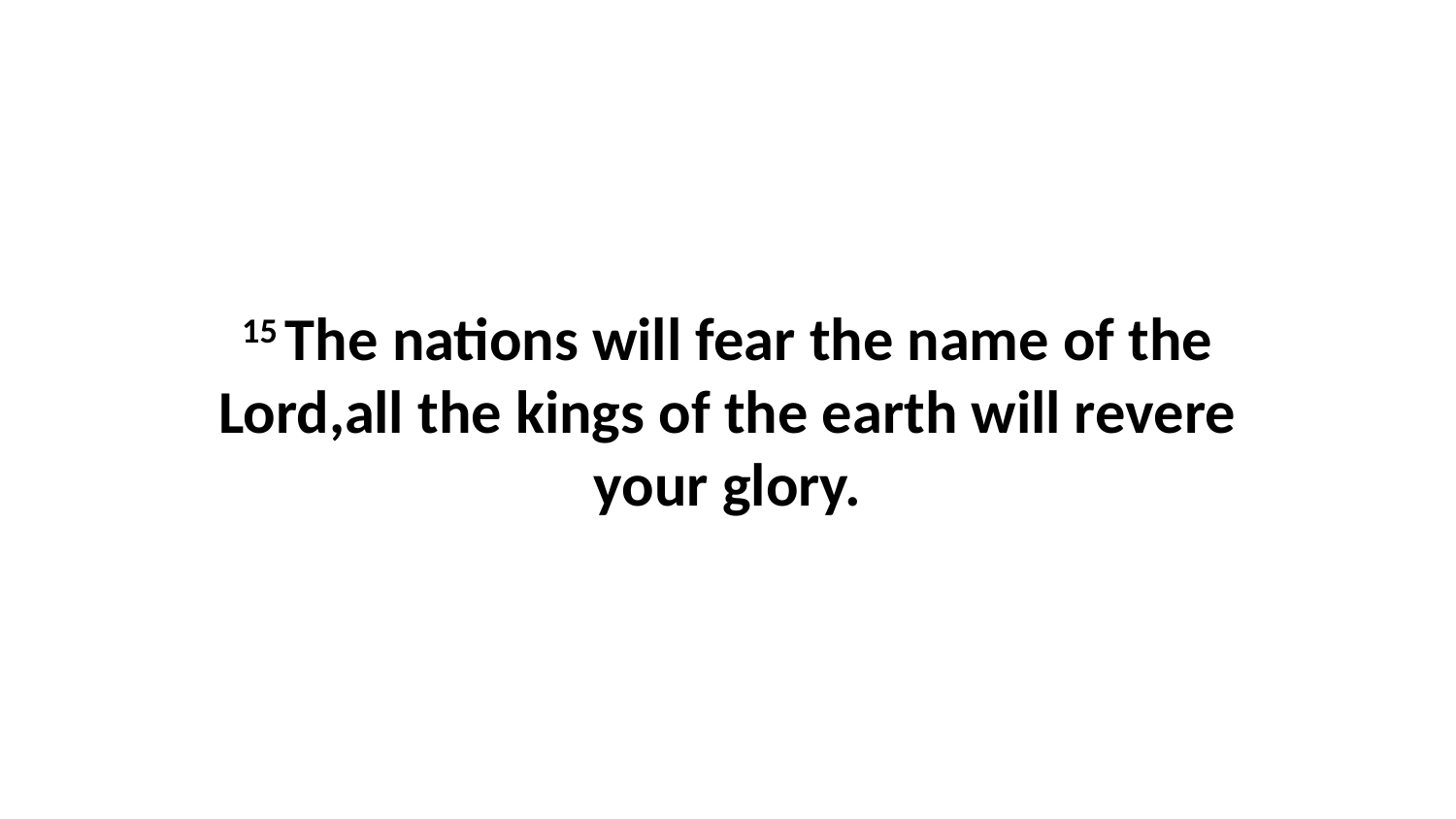

15 The nations will fear the name of the Lord,all the kings of the earth will revere your glory.